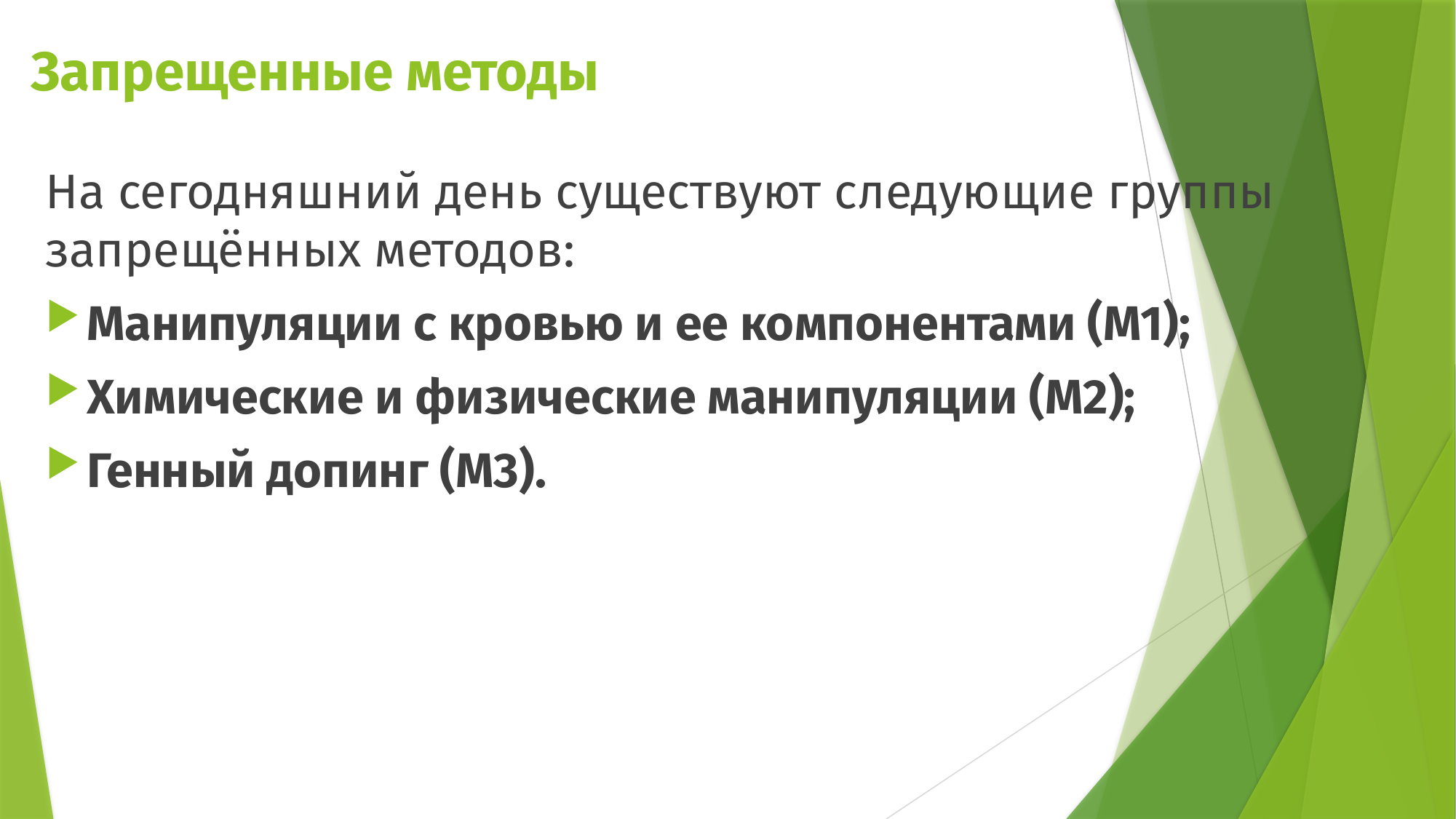

# Запрещенные методы
На сегодняшний день существуют следующие группы запрещённых методов:
Манипуляции с кровью и ее компонентами (М1);
Химические и физические манипуляции (М2);
Генный допинг (М3).